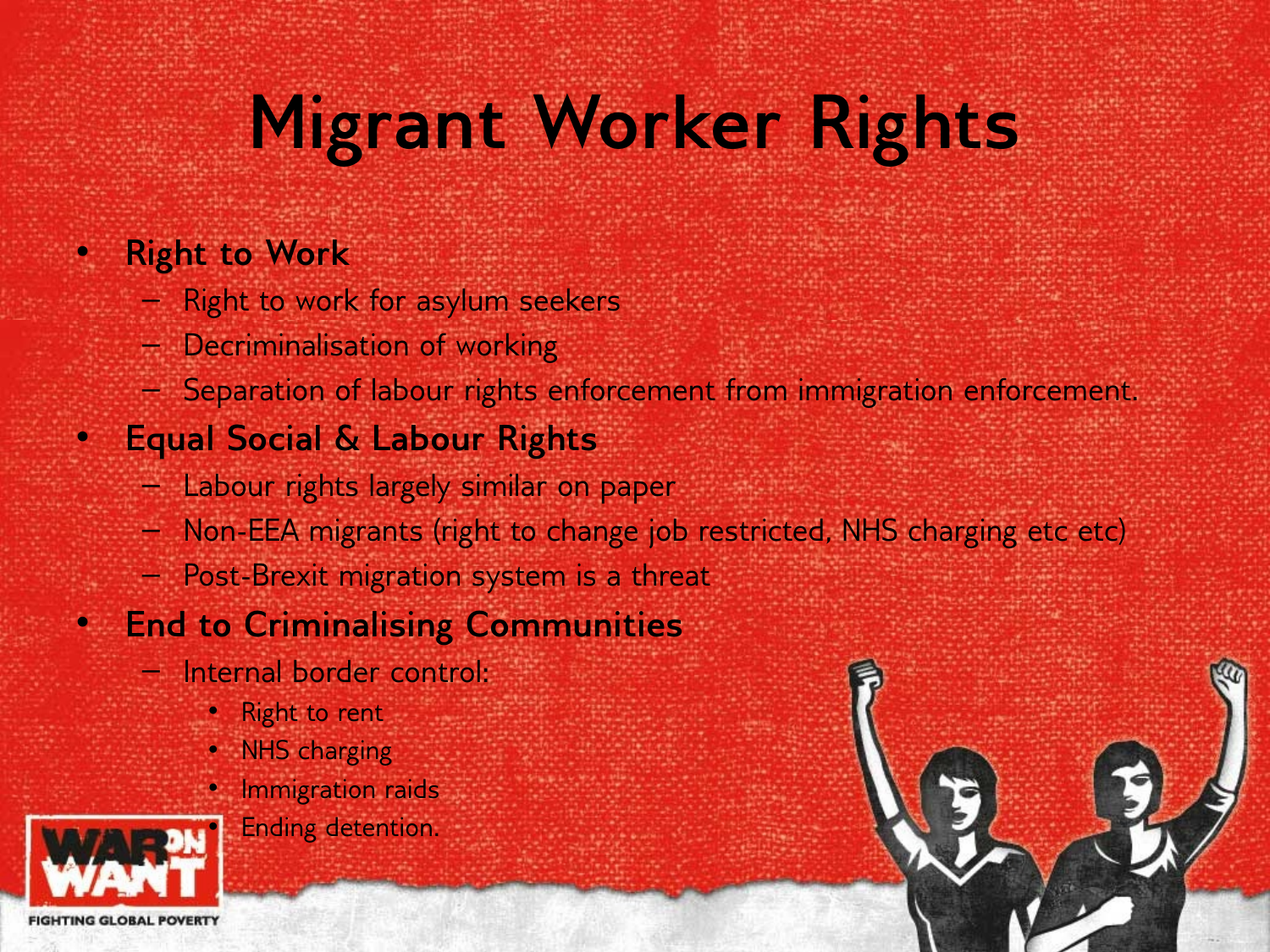

# Migrant Worker Rights
Right to Work
Right to work for asylum seekers
Decriminalisation of working
Separation of labour rights enforcement from immigration enforcement.
Equal Social & Labour Rights
Labour rights largely similar on paper
Non-EEA migrants (right to change job restricted, NHS charging etc etc)
Post-Brexit migration system is a threat
End to Criminalising Communities
Internal border control:
Right to rent
NHS charging
Immigration raids
Ending detention.